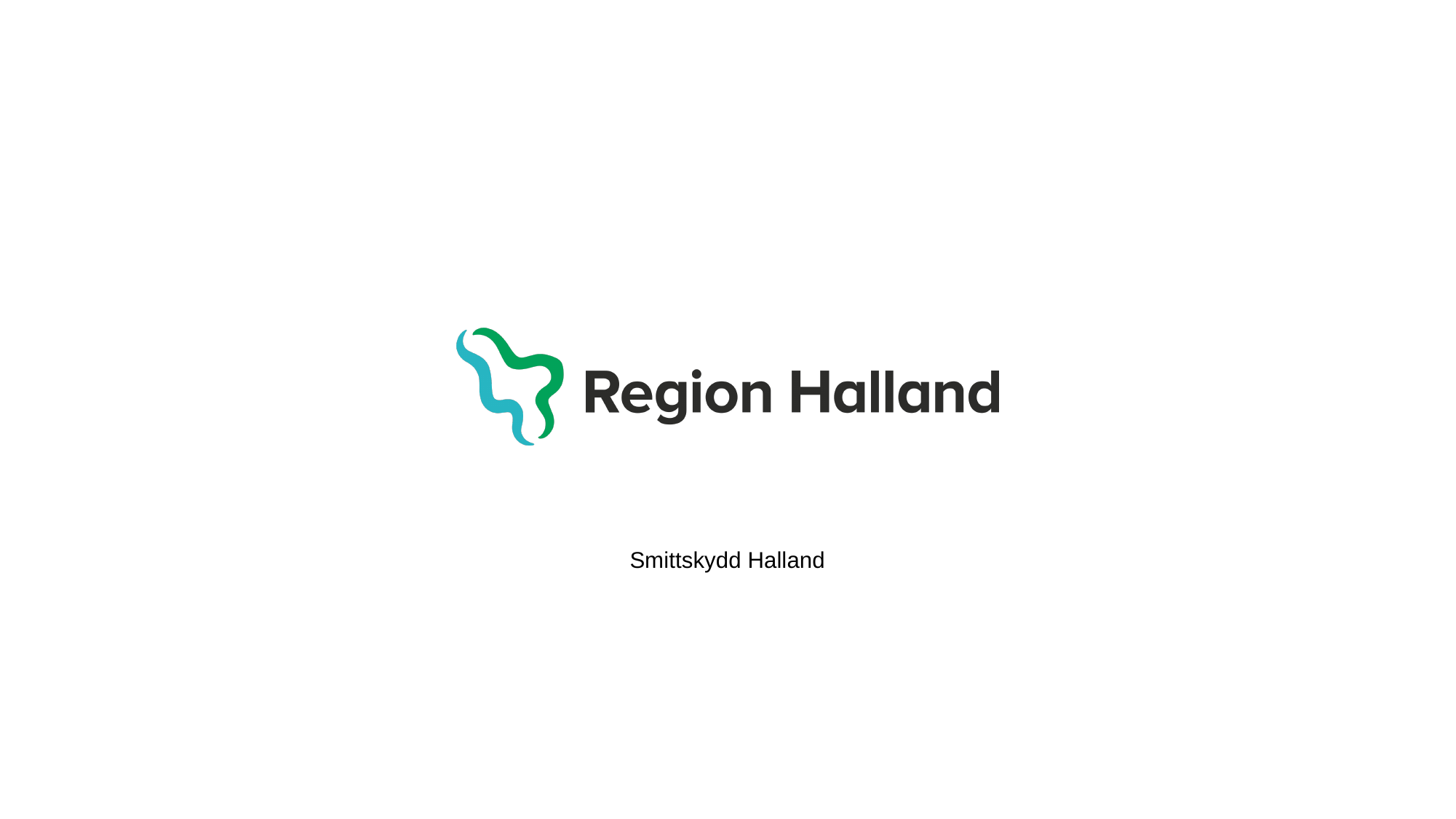

# Smittskydd Halland
Halland – Bästa livsplatsen
Region Halland  │
11